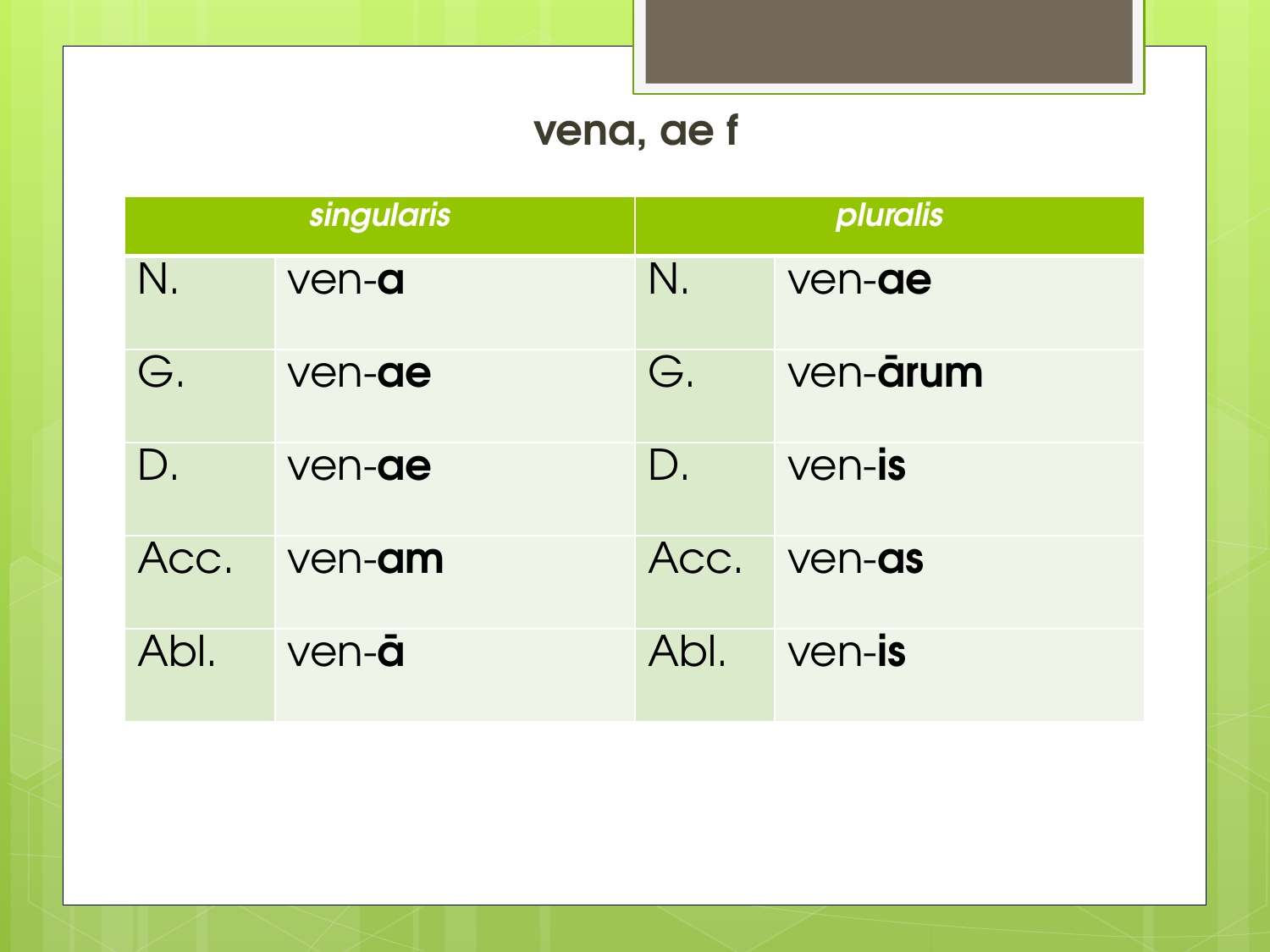

vena, ae f
| singularis |  | pluralis |  |
| --- | --- | --- | --- |
| N. | ven-a | N. | ven-ae |
| G. | ven-ae | G. | ven-ārum |
| D. | ven-ae | D. | ven-is |
| Acc. | ven-am | Acc. | ven-as |
| Abl. | ven-ā | Abl. | ven-is |